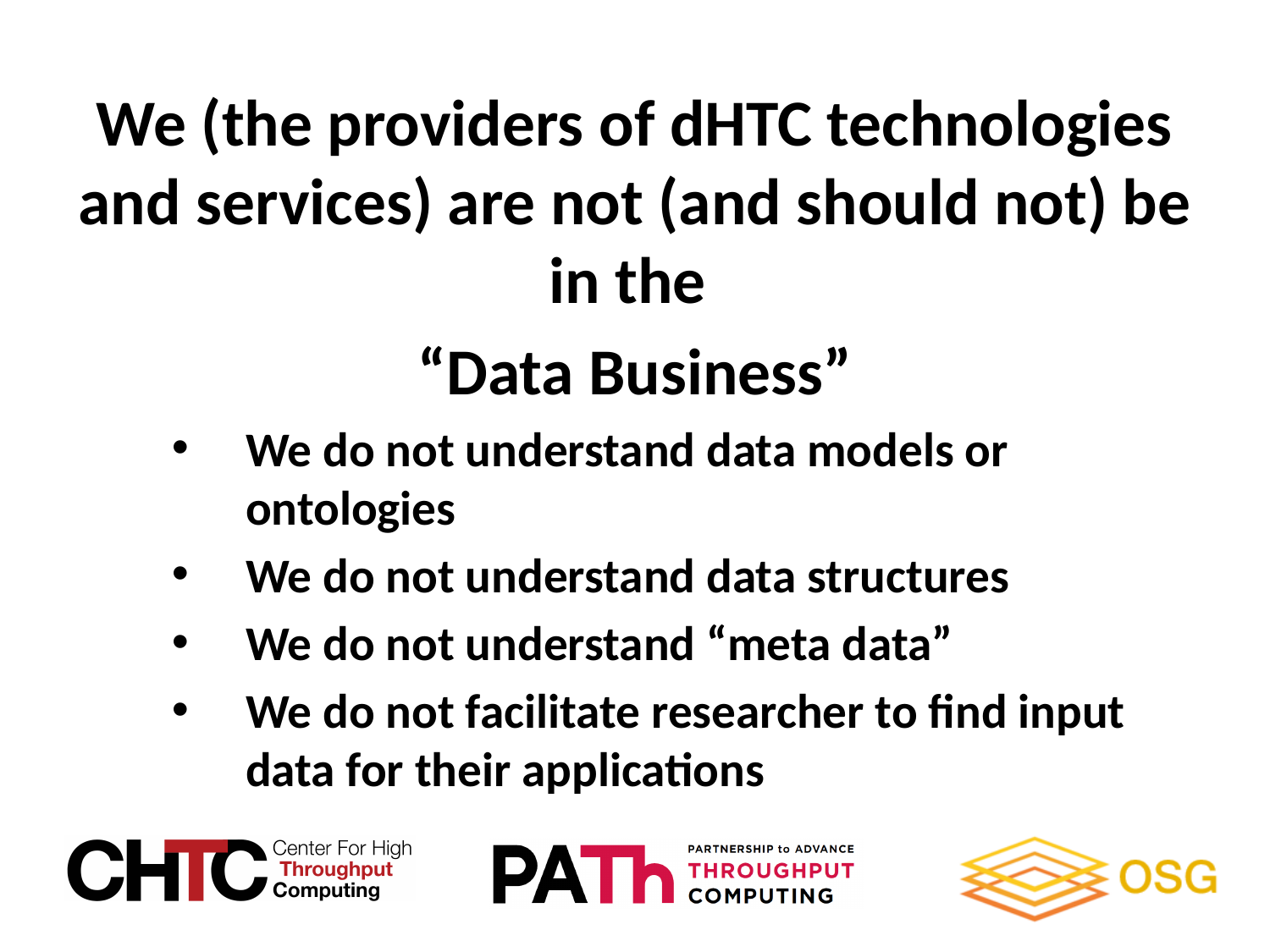

We (the providers of dHTC technologies and services) are not (and should not) be in the
“Data Business”
We do not understand data models or ontologies
We do not understand data structures
We do not understand “meta data”
We do not facilitate researcher to find input data for their applications